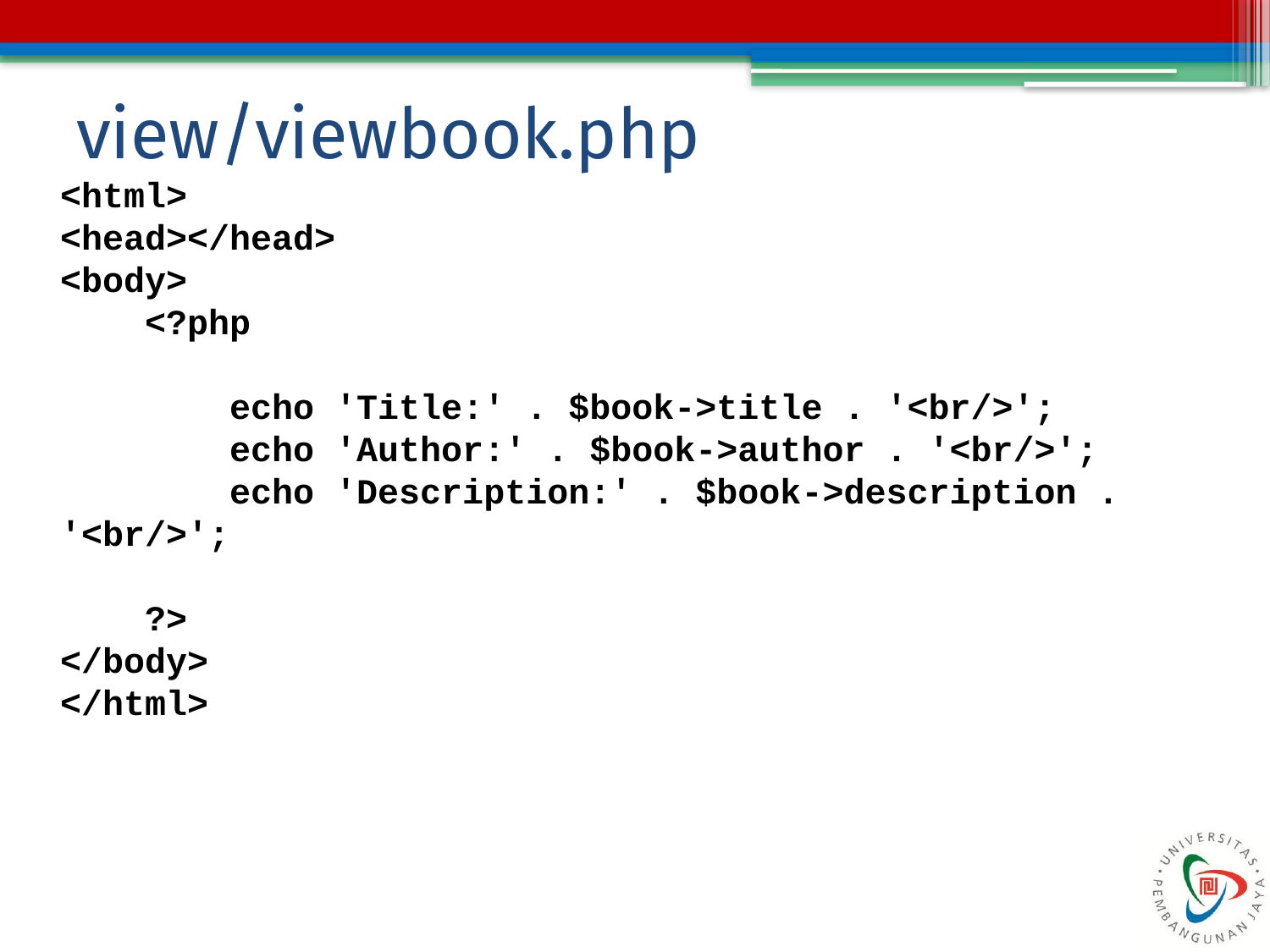

# view/viewbook.php
<html>
<head></head>
<body>
    <?php

        echo 'Title:' . $book->title . '<br/>';
        echo 'Author:' . $book->author . '<br/>';
        echo 'Description:' . $book->description . '<br/>';

    ?>
</body>
</html>